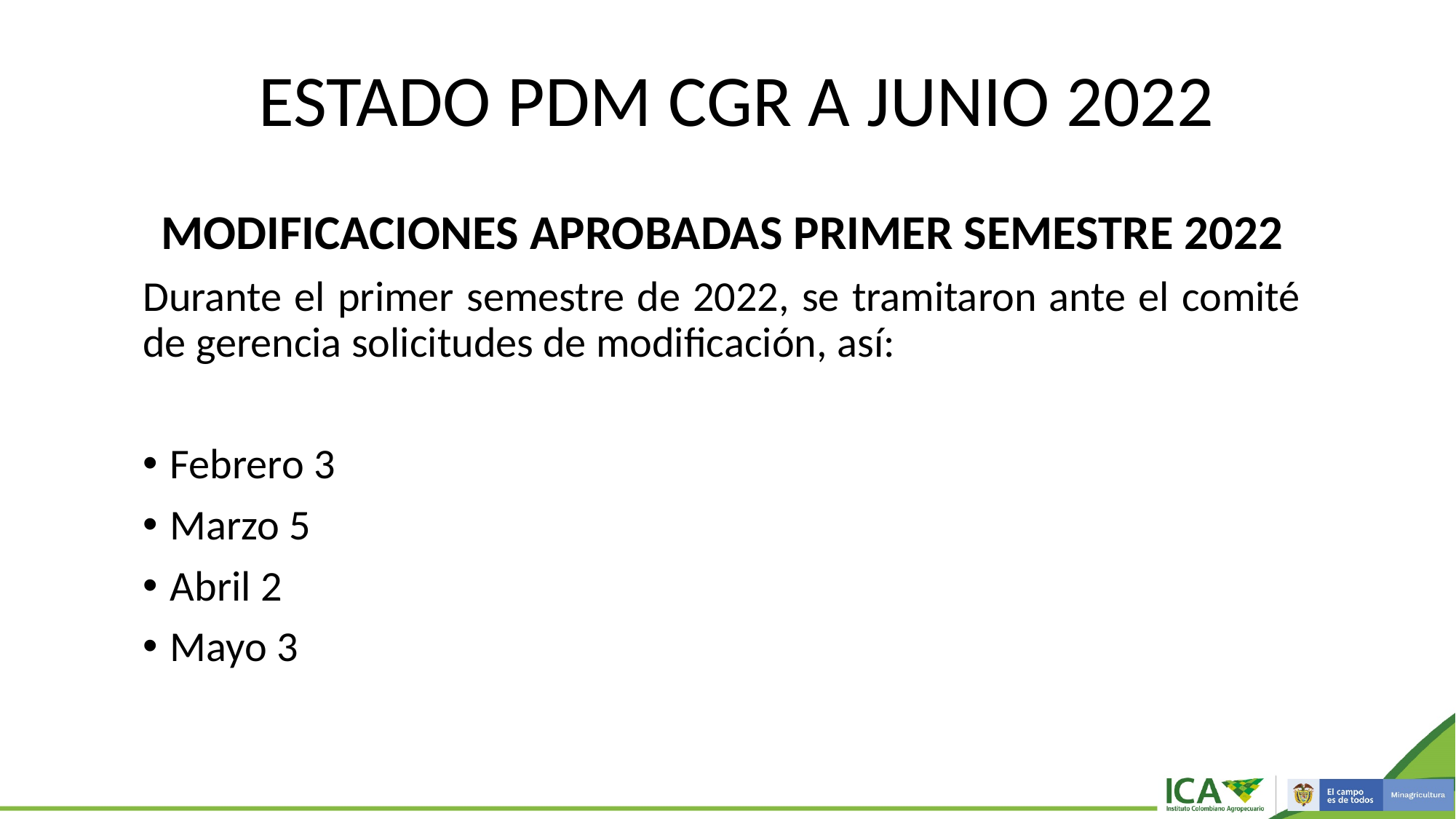

# ESTADO PDM CGR A JUNIO 2022
MODIFICACIONES APROBADAS PRIMER SEMESTRE 2022
Durante el primer semestre de 2022, se tramitaron ante el comité de gerencia solicitudes de modificación, así:

Febrero 3
Marzo 5
Abril 2
Mayo 3